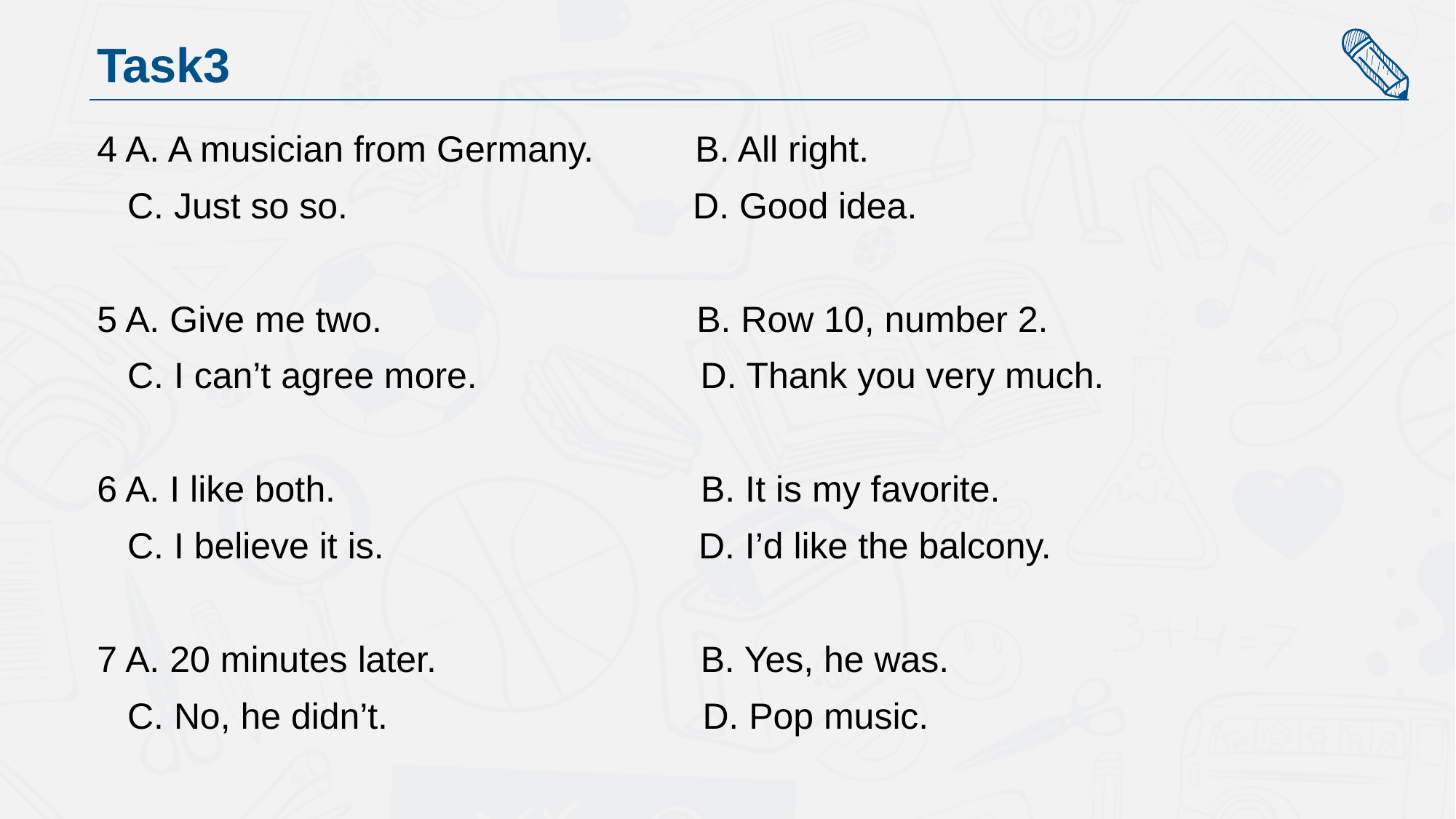

Task3

4 A. A musician from Germany.          B. All right.
   C. Just so so.                                  D. Good idea.

5 A. Give me two.                               B. Row 10, number 2.
   C. I can’t agree more.                      D. Thank you very much.

6 A. I like both.                                    B. It is my favorite.
   C. I believe it is.                               D. I’d like the balcony.

7 A. 20 minutes later.                          B. Yes, he was.
   C. No, he didn’t.                               D. Pop music.